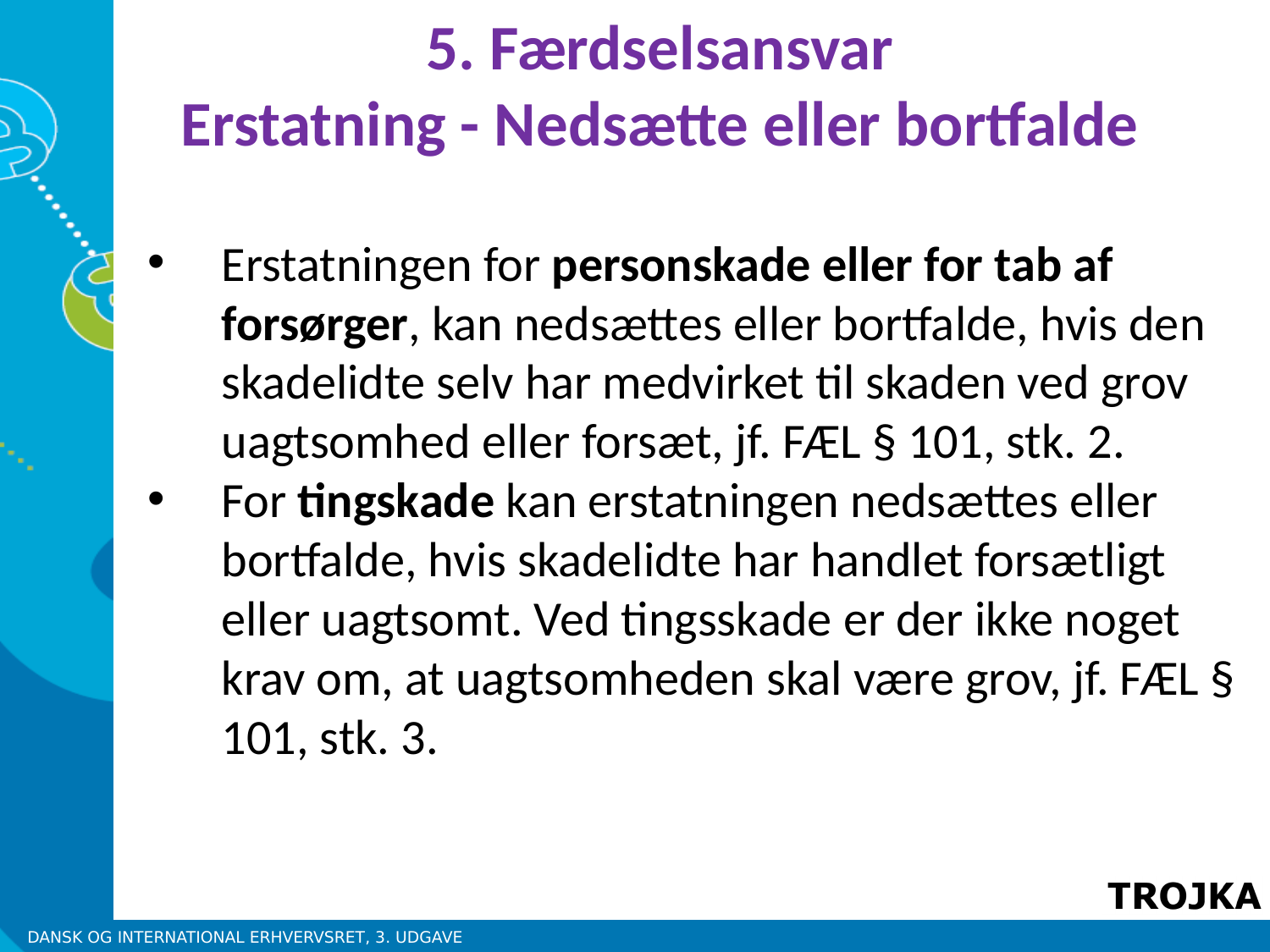

5. Færdselsansvar
Erstatning - Nedsætte eller bortfalde

Erstatningen for personskade eller for tab af forsørger, kan nedsættes eller bortfalde, hvis den skadelidte selv har medvirket til skaden ved grov uagtsomhed eller forsæt, jf. FÆL § 101, stk. 2.
For tingskade kan erstatningen nedsættes eller bortfalde, hvis skadelidte har handlet forsætligt eller uagtsomt. Ved tingsskade er der ikke noget krav om, at uagtsomheden skal være grov, jf. FÆL § 101, stk. 3.